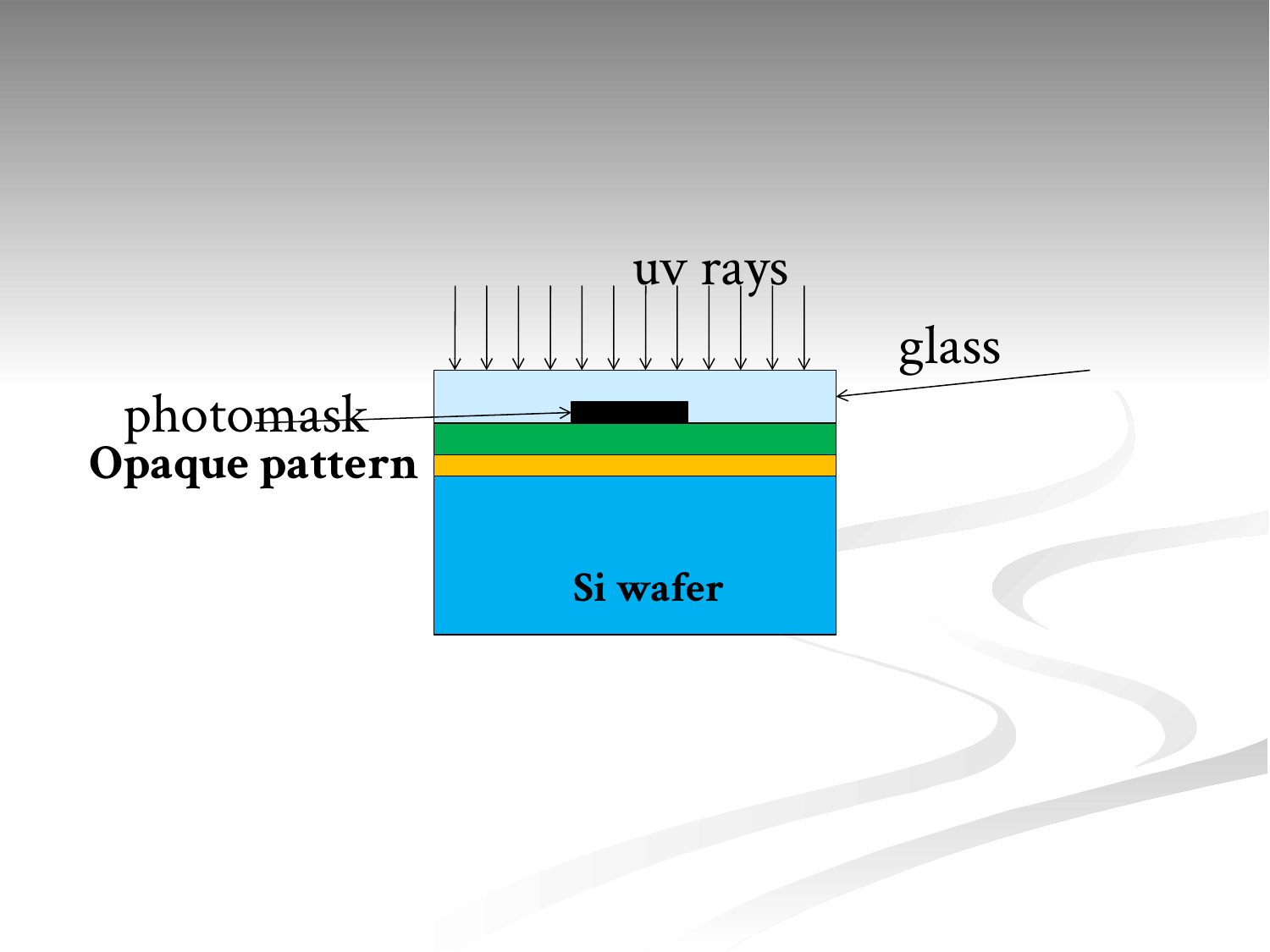

#
					uv rays
							 glass photomask

Opaque pattern

	Si wafer